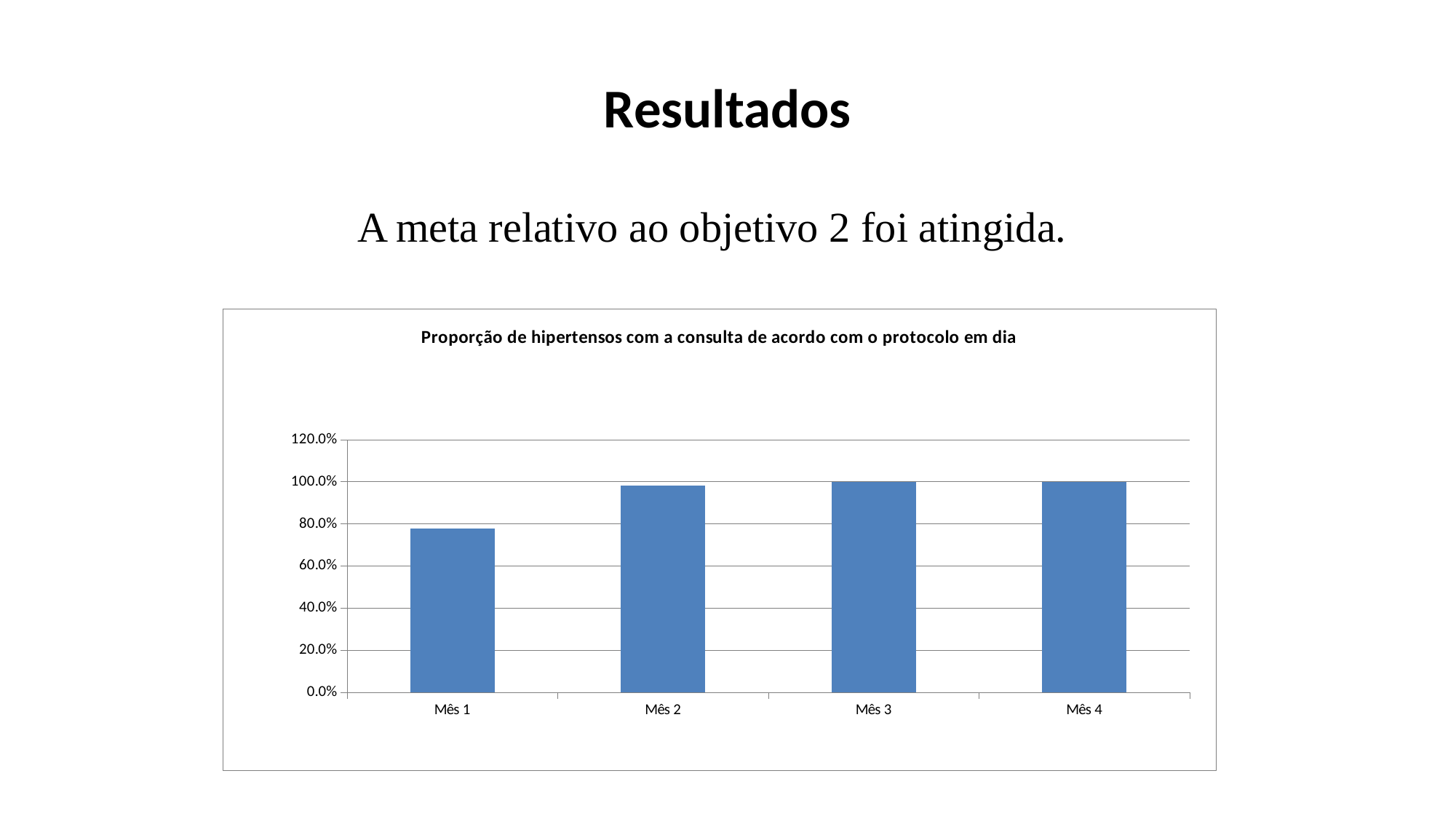

# Resultados
	             A meta relativo ao objetivo 2 foi atingida.

### Chart:

| Category | Proporção de hipertensos com a consulta de acordo com o protocolo em dia |
|---|---|
| Mês 1 | 0.7777777777777795 |
| Mês 2 | 0.9814814814814815 |
| Mês 3 | 1.0 |
| Mês 4 | 1.0 |